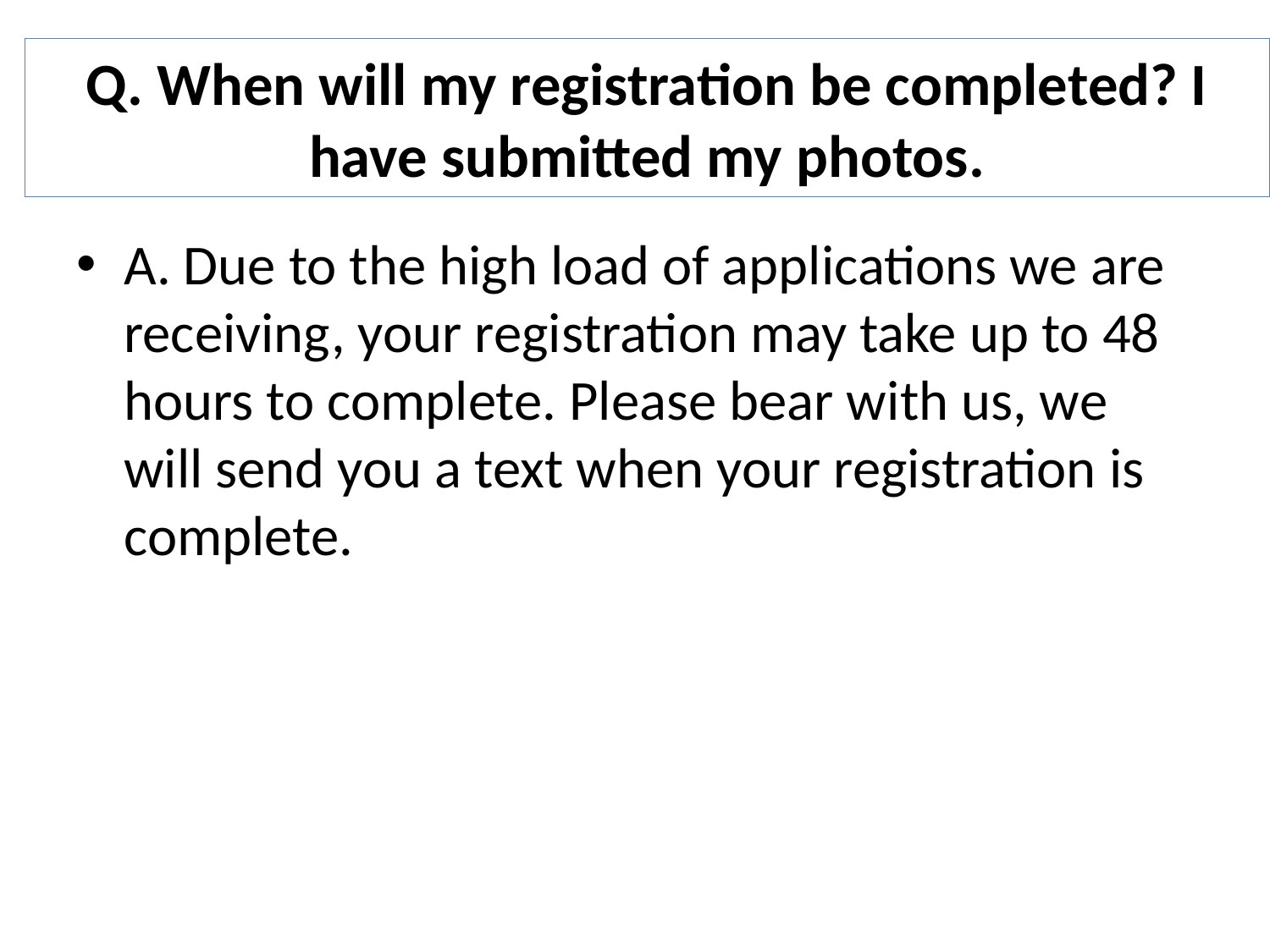

# Q. When will my registration be completed? I have submitted my photos.
A. Due to the high load of applications we are receiving, your registration may take up to 48 hours to complete. Please bear with us, we will send you a text when your registration is complete.